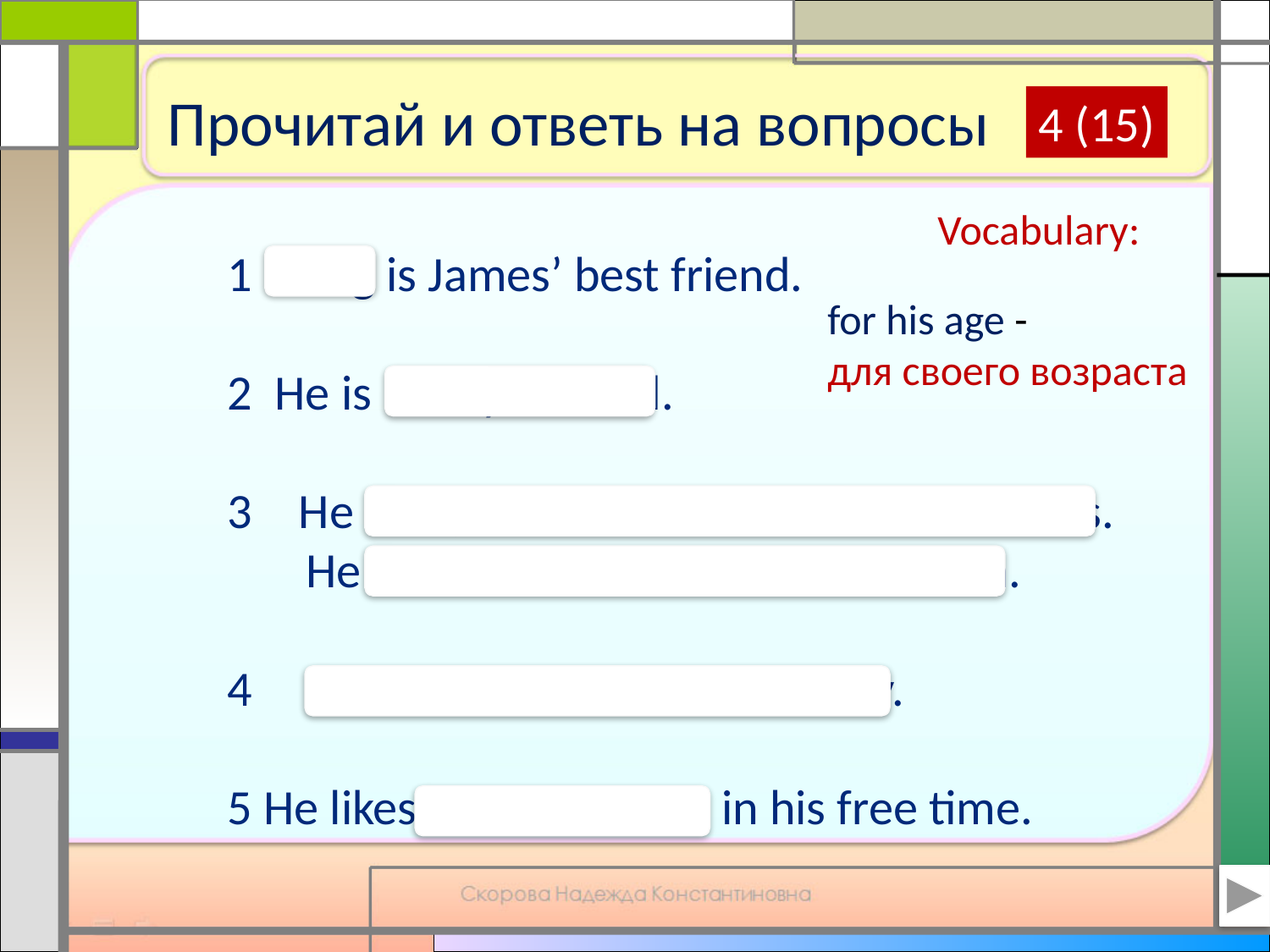

Прочитай и ответь на вопросы
4 (15)
Vocabulary:
1  Craig is James’ best friend.

2  He is nine years old.

He has got short dark hair and blue eyes.
       He is tall for his age and quite plum.

4     Craig is very kind and friendly.

5 He likes playing soccer in his free time.

for his age -
для своего возраста